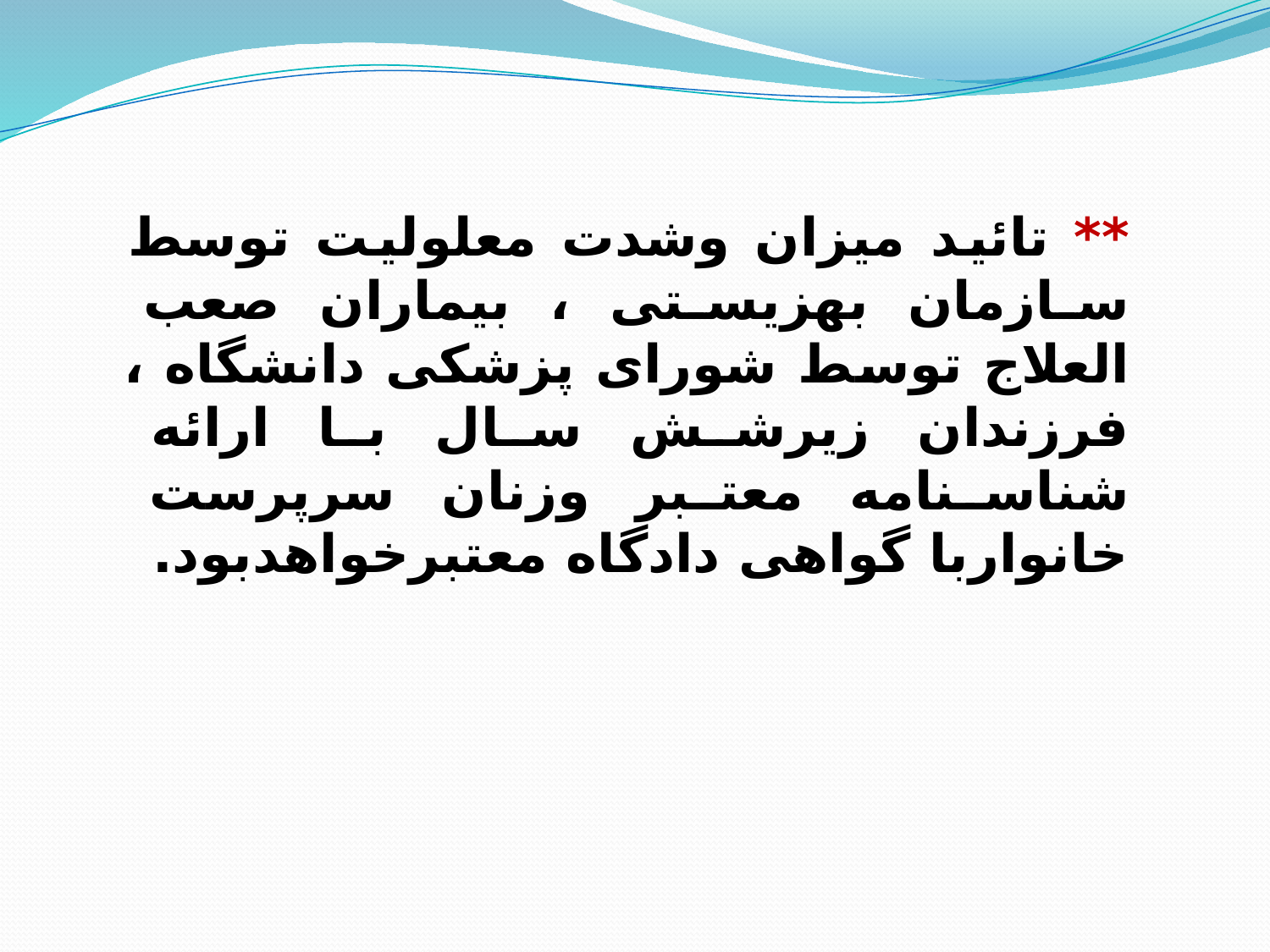

** تائید میزان وشدت معلولیت توسط سازمان بهزیستی ، بیماران صعب العلاج توسط شورای پزشکی دانشگاه ، فرزندان زیرشش سال با ارائه شناسنامه معتبر وزنان سرپرست خانواربا گواهی دادگاه معتبرخواهدبود.